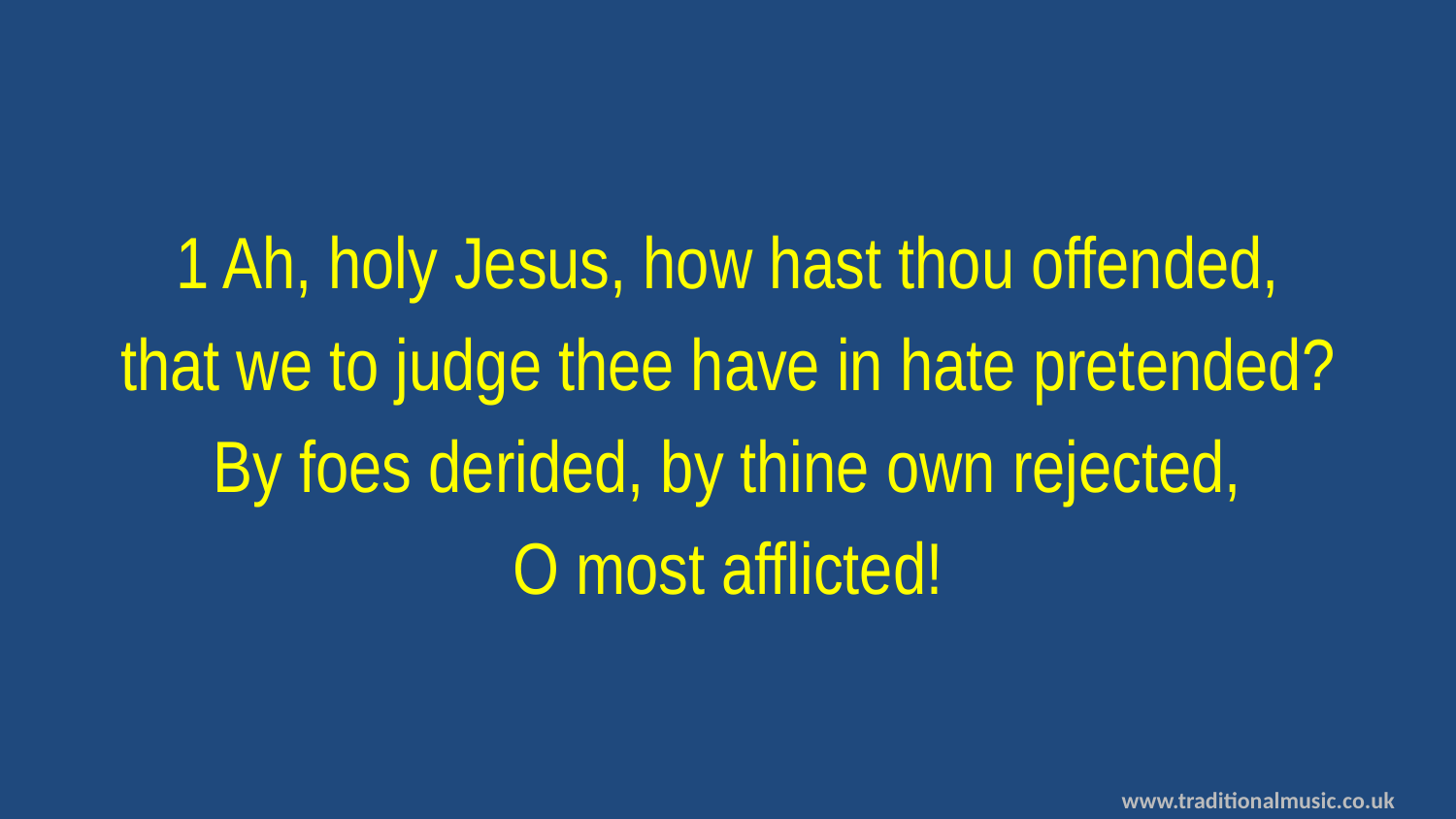

1 Ah, holy Jesus, how hast thou offended,
that we to judge thee have in hate pretended?
By foes derided, by thine own rejected,
O most afflicted!